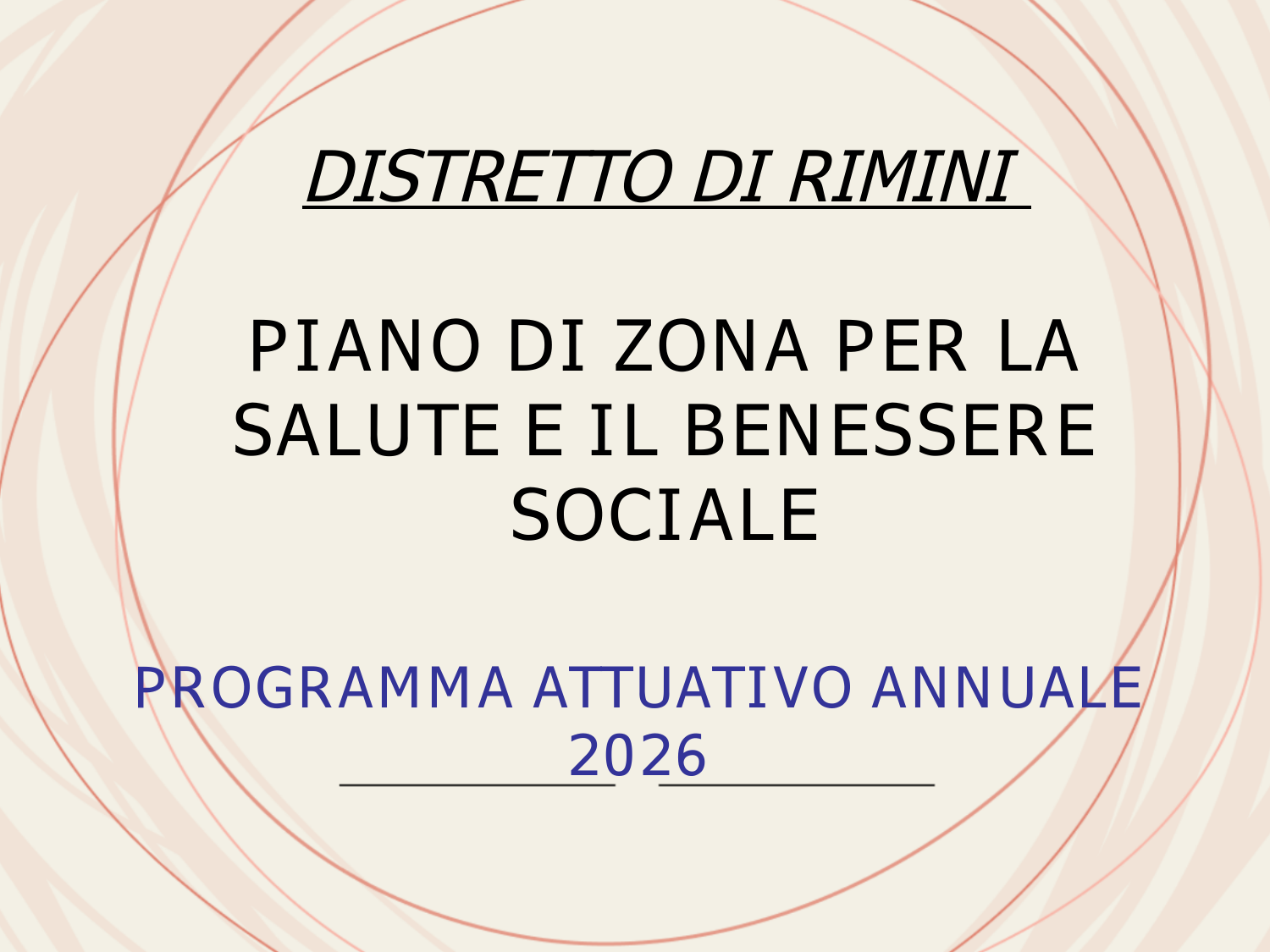

DISTRETTO DI RIMINI
PIANO DI ZONA PER LA SALUTE E IL BENESSERE SOCIALE
PROGRAMMA ATTUATIVO ANNUALE 2026